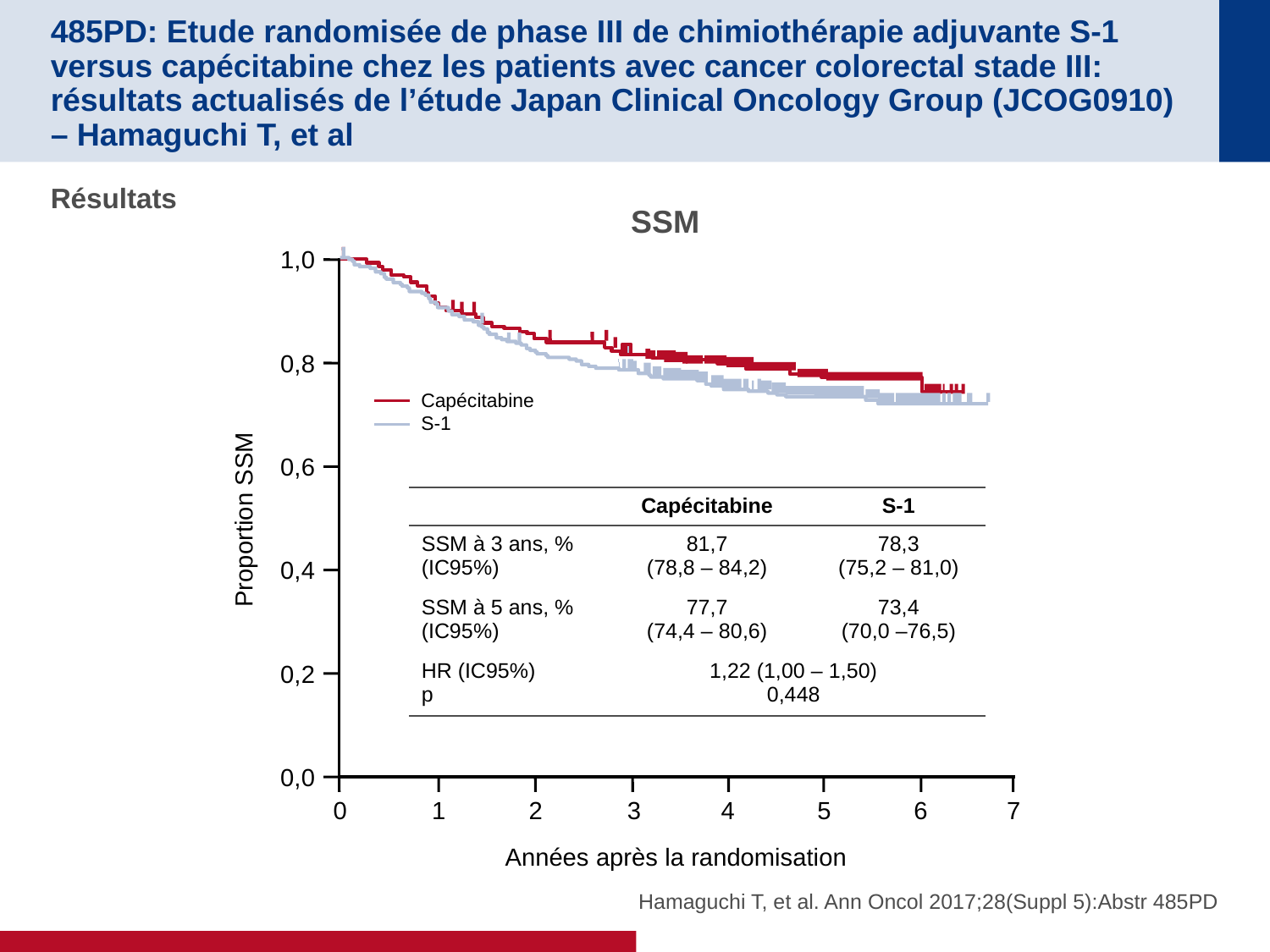

# 485PD: Etude randomisée de phase III de chimiothérapie adjuvante S-1 versus capécitabine chez les patients avec cancer colorectal stade III: résultats actualisés de l’étude Japan Clinical Oncology Group (JCOG0910) – Hamaguchi T, et al
Résultats

SSM
1,0

0,8
0,6
Proportion SSM
0,4
0,2
0,0
0
1
2
3
4
5
6
7
Années après la randomisation

Capécitabine
S-1
|  | Capécitabine | S-1 |
| --- | --- | --- |
| SSM à 3 ans, % (IC95%) | 81,7 (78,8 – 84,2) | 78,3 (75,2 – 81,0) |
| SSM à 5 ans, % (IC95%) | 77,7 (74,4 – 80,6) | 73,4 (70,0 –76,5) |
| HR (IC95%) p | 1,22 (1,00 – 1,50) 0,448 |  |
Hamaguchi T, et al. Ann Oncol 2017;28(Suppl 5):Abstr 485PD